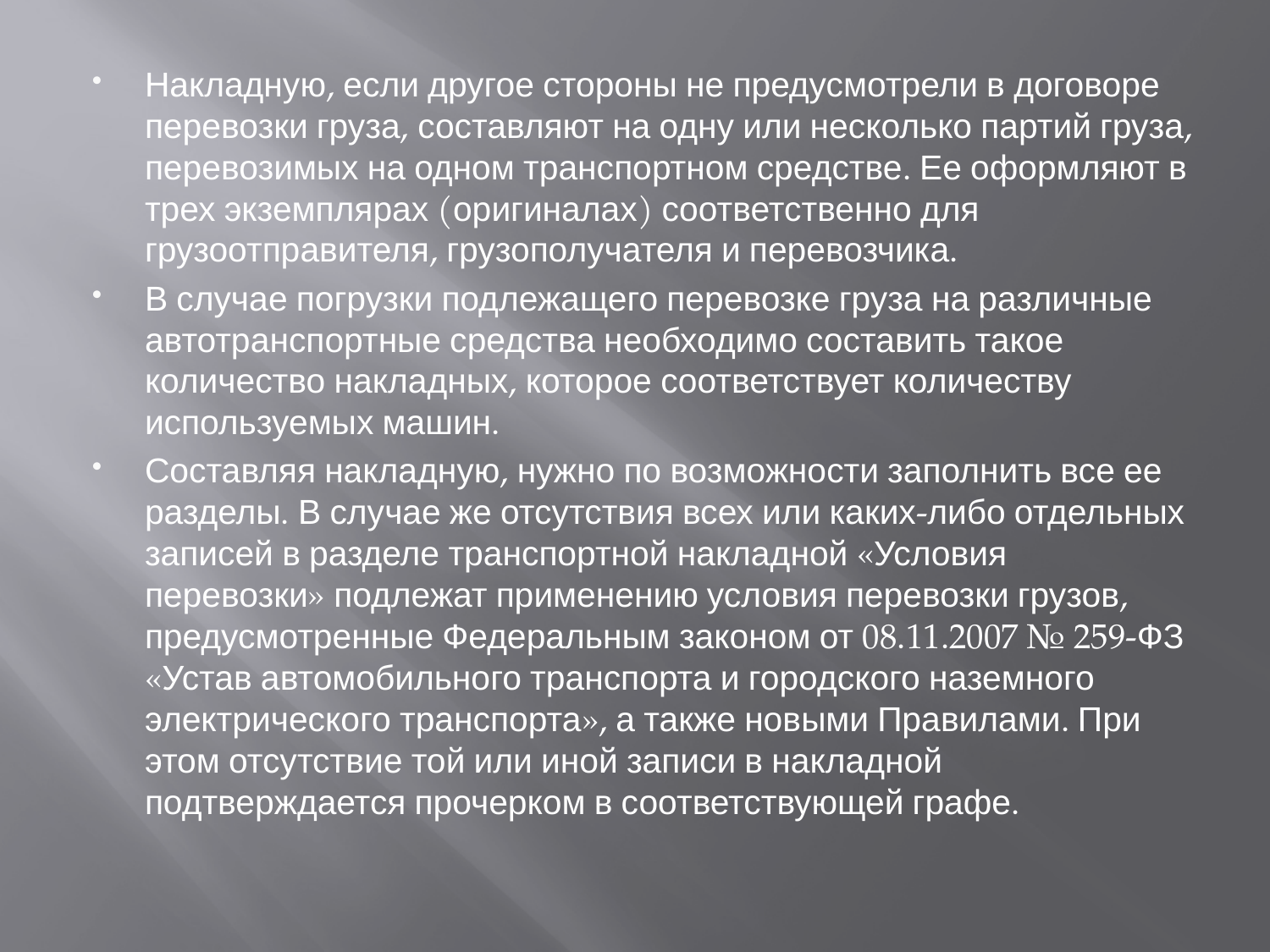

Накладную, если другое стороны не предусмотрели в договоре перевозки груза, составляют на одну или несколько партий груза, перевозимых на одном транспортном средстве. Ее оформляют в трех экземплярах (оригиналах) соответственно для грузоотправителя, грузополучателя и перевозчика.
В случае погрузки подлежащего перевозке груза на различные автотранспортные средства необходимо составить такое количество накладных, которое соответствует количеству используемых машин.
Составляя накладную, нужно по возможности заполнить все ее разделы. В случае же отсутствия всех или каких-либо отдельных записей в разделе транспортной накладной «Условия перевозки» подлежат применению условия перевозки грузов, предусмотренные Федеральным законом от 08.11.2007 № 259-ФЗ «Устав автомобильного транспорта и городского наземного электрического транспорта», а также новыми Правилами. При этом отсутствие той или иной записи в накладной подтверждается прочерком в соответствующей графе.